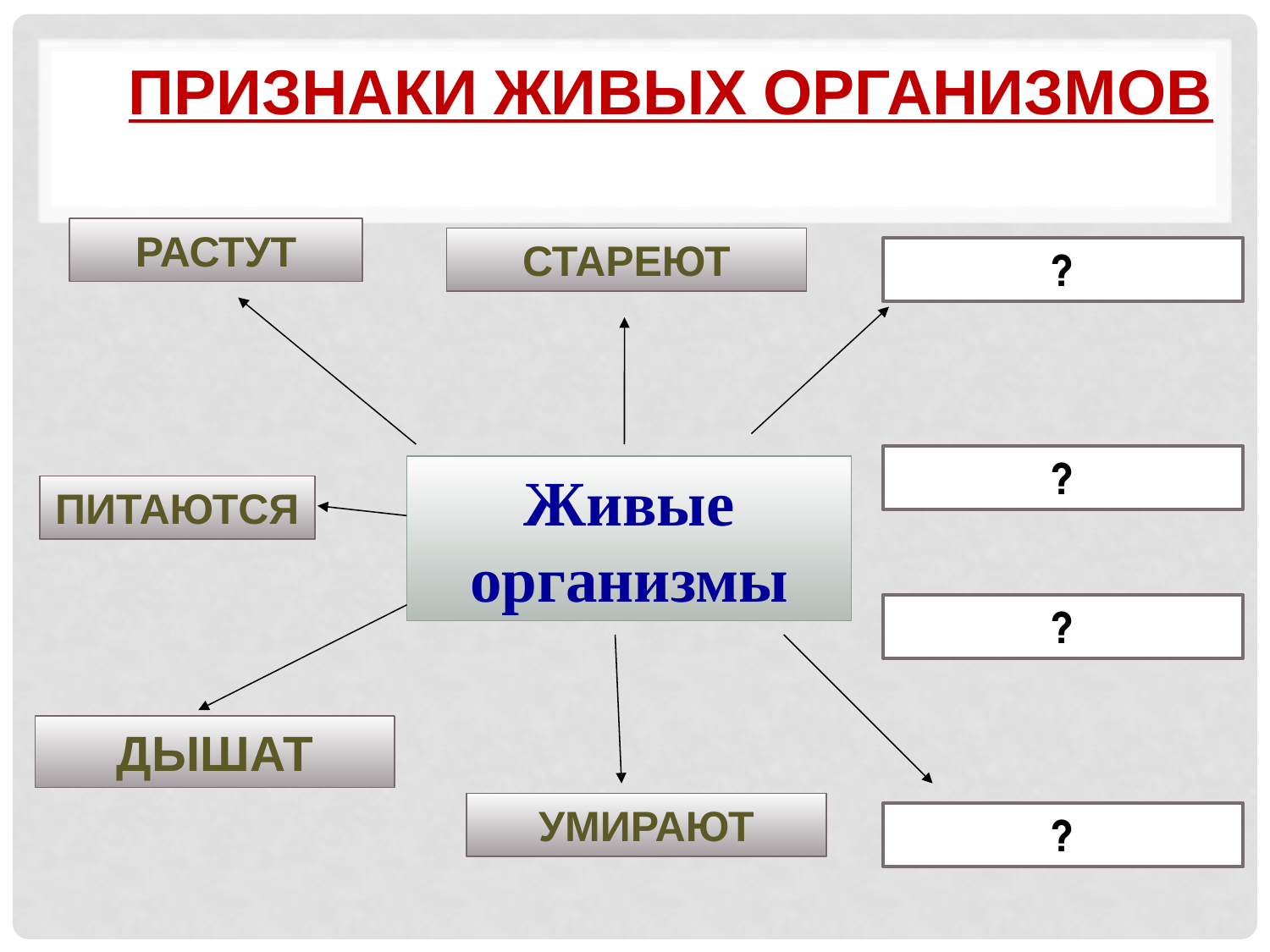

# ПРИЗНАКИ ЖИВЫХ ОРГАНИЗМОВ
РАСТУТ
СТАРЕЮТ
?

?
Живые организмы
ПИТАЮТСЯ

?

ДЫШАТ
УМИРАЮТ
?